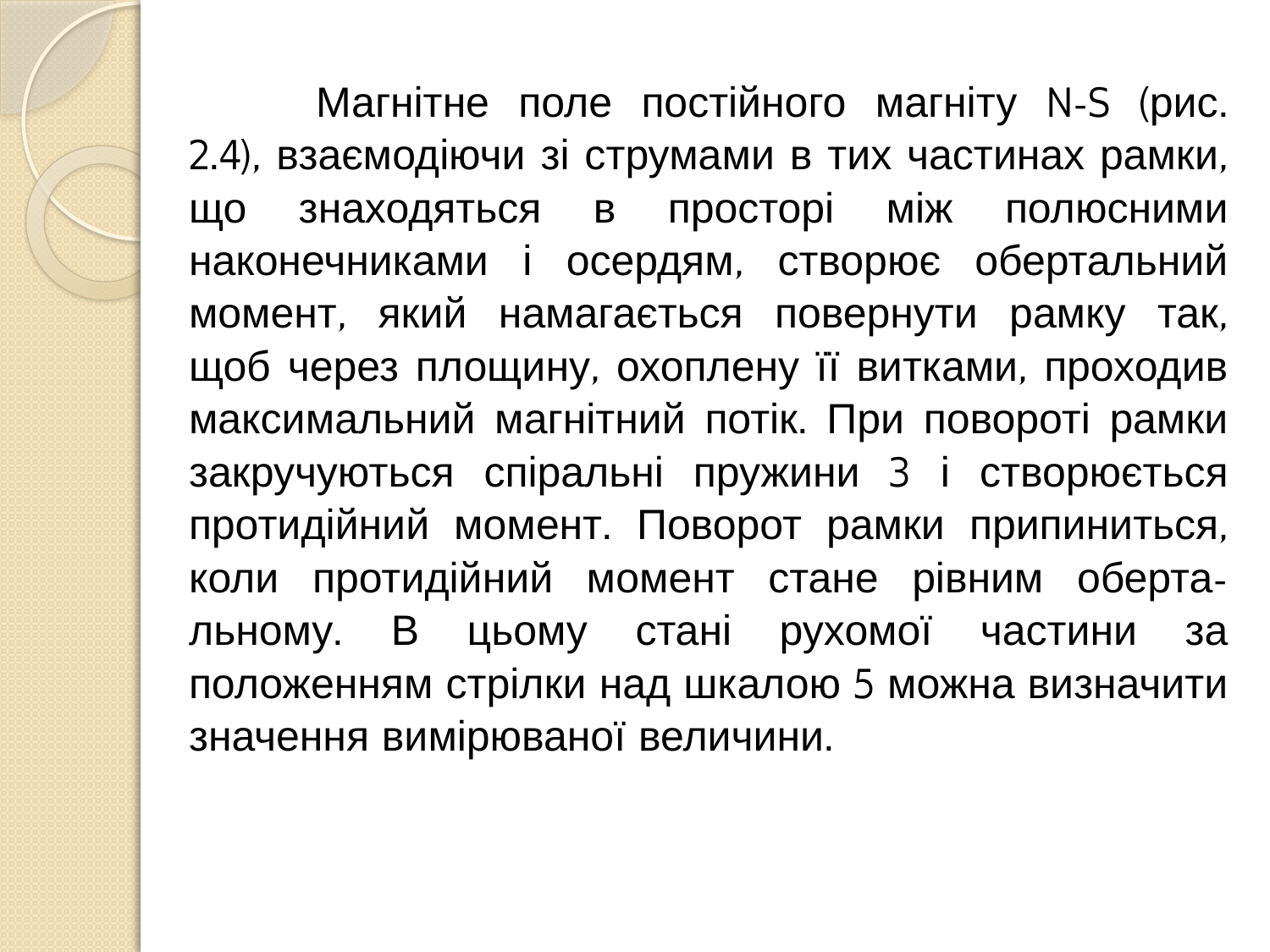

Магнітне поле постійного магніту N-S (рис. 2.4), взаємодіючи зі струмами в тих частинах рамки, що знаходяться в просторі між полюсними наконечниками і осердям, створює обертальний момент, який намагається повернути рамку так, щоб через площину, охоплену її витками, проходив максимальний магнітний потік. При повороті рамки закручуються спіральні пружини 3 і створюється протидійний момент. Поворот рамки припиниться, коли протидійний момент стане рівним оберта-льному. В цьому стані рухомої частини за положенням стрілки над шкалою 5 можна визначити значення вимірюваної величини.